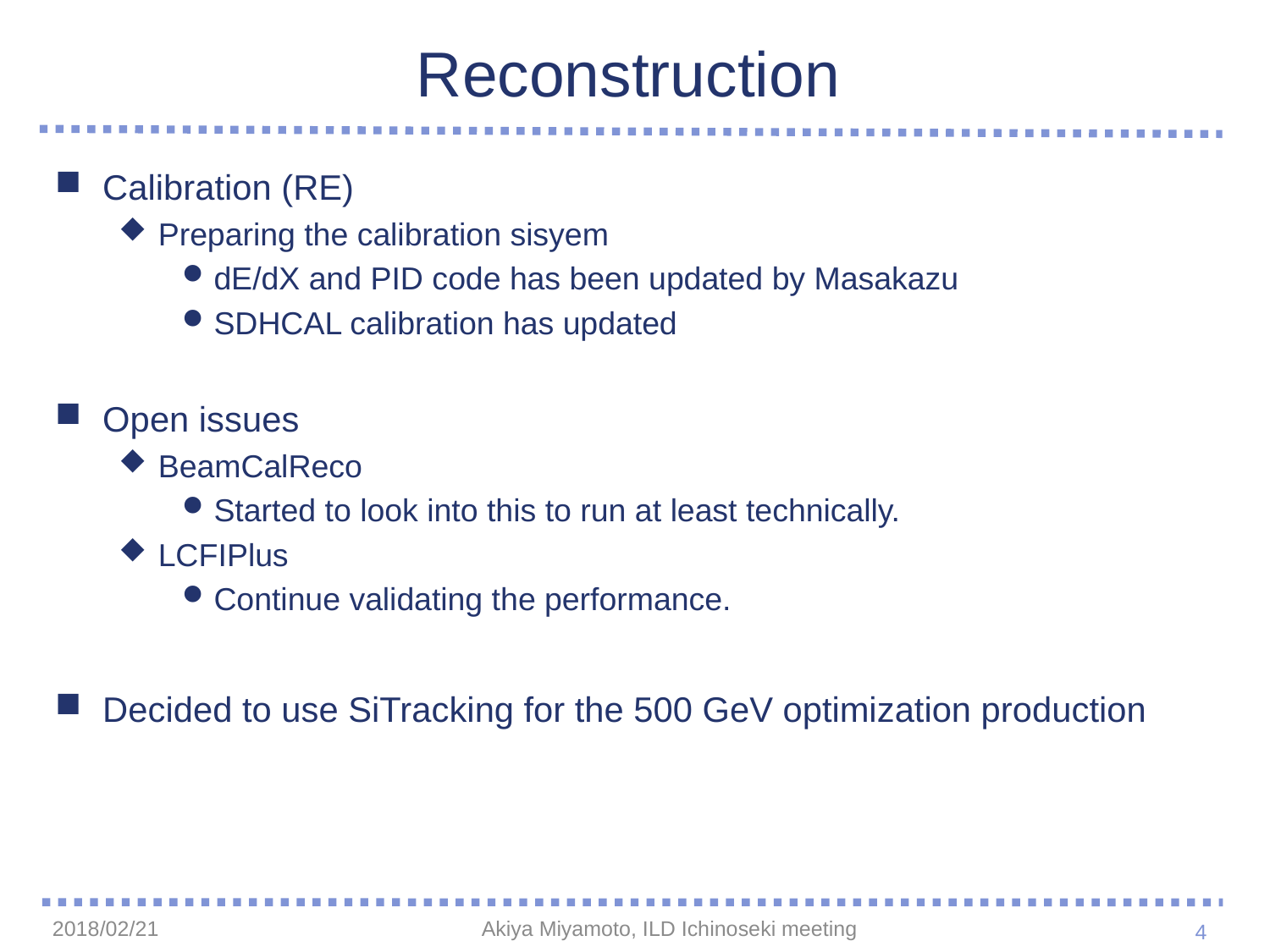

# Reconstruction
Calibration (RE)
Preparing the calibration sisyem
dE/dX and PID code has been updated by Masakazu
SDHCAL calibration has updated

Open issues
BeamCalReco
Started to look into this to run at least technically.
LCFIPlus
Continue validating the performance.

Decided to use SiTracking for the 500 GeV optimization production

4
2018/02/21
Akiya Miyamoto, ILD Ichinoseki meeting